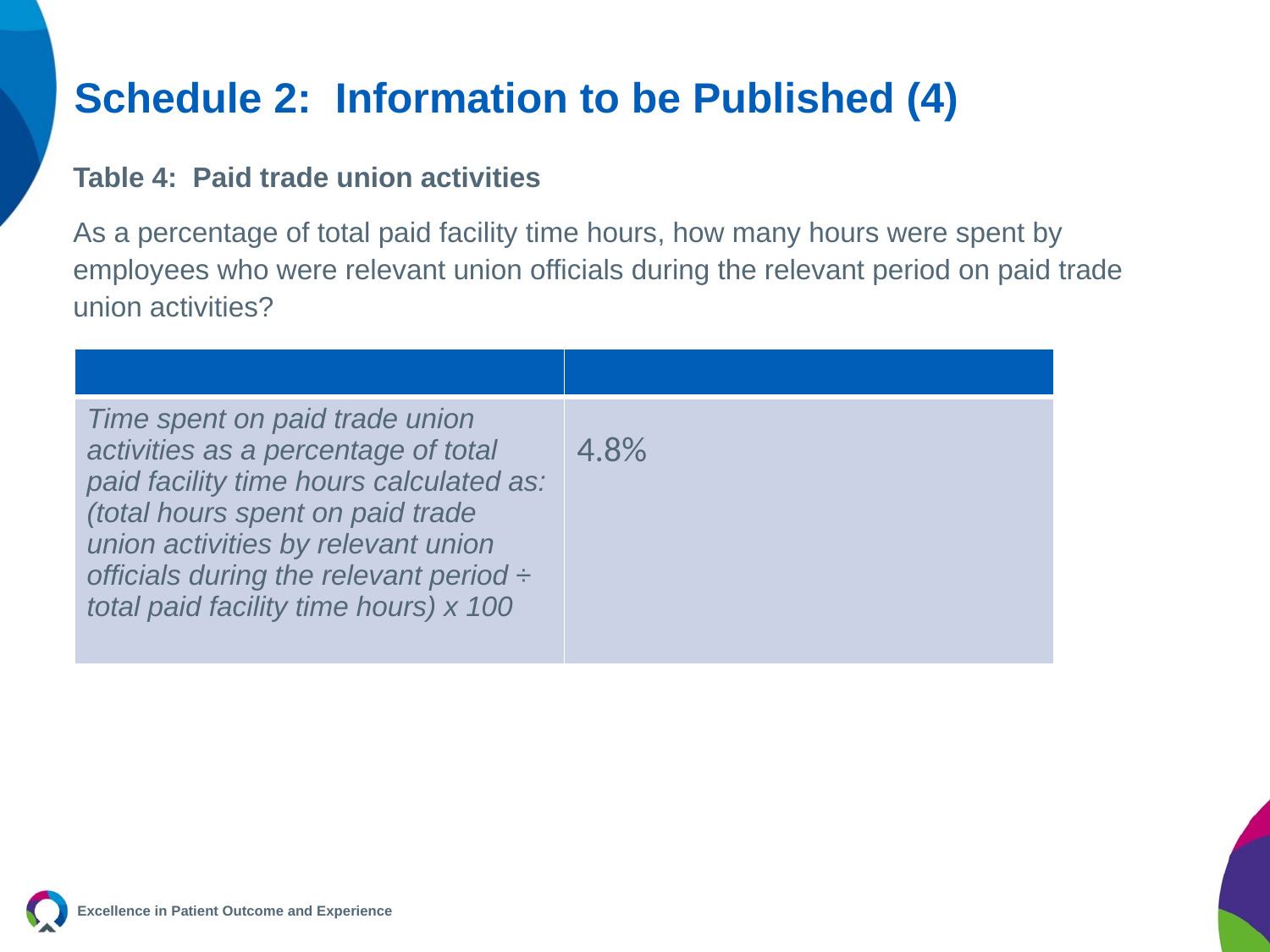

Schedule 2:  Information to be Published (4)
Table 4:  Paid trade union activities
As a percentage of total paid facility time hours, how many hours were spent by employees who were relevant union officials during the relevant period on paid trade union activities?

|  |  |
| --- | --- |
| Time spent on paid trade union activities as a percentage of total paid facility time hours calculated as: (total hours spent on paid trade union activities by relevant union officials during the relevant period ÷ total paid facility time hours) x 100 | 4.8% |